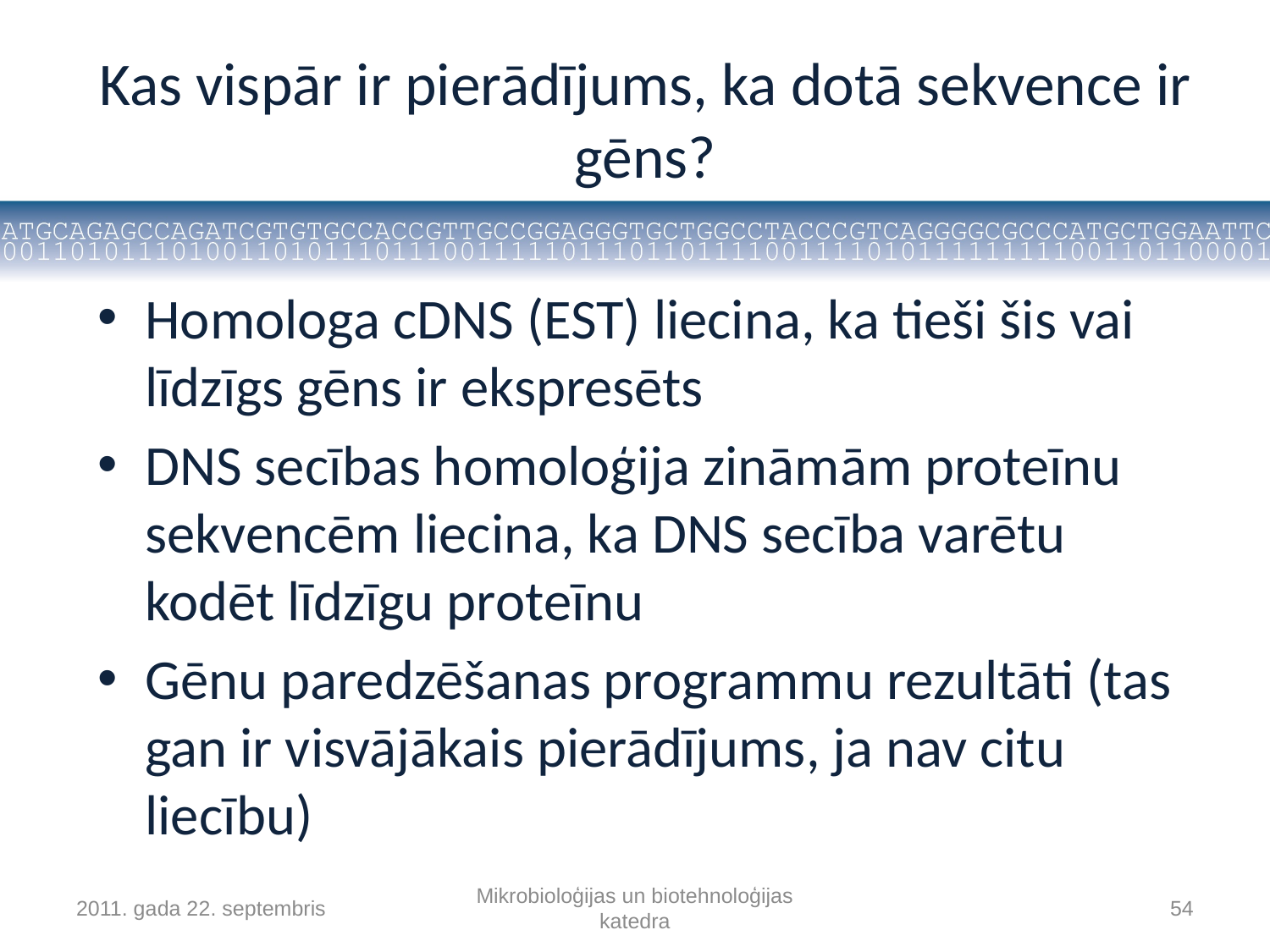

# Kas vispār ir pierādījums, ka dotā sekvence ir gēns?
Homologa cDNS (EST) liecina, ka tieši šis vai līdzīgs gēns ir ekspresēts
DNS secības homoloģija zināmām proteīnu sekvencēm liecina, ka DNS secība varētu kodēt līdzīgu proteīnu
Gēnu paredzēšanas programmu rezultāti (tas gan ir visvājākais pierādījums, ja nav citu liecību)
2011. gada 22. septembris
Mikrobioloģijas un biotehnoloģijas katedra
54